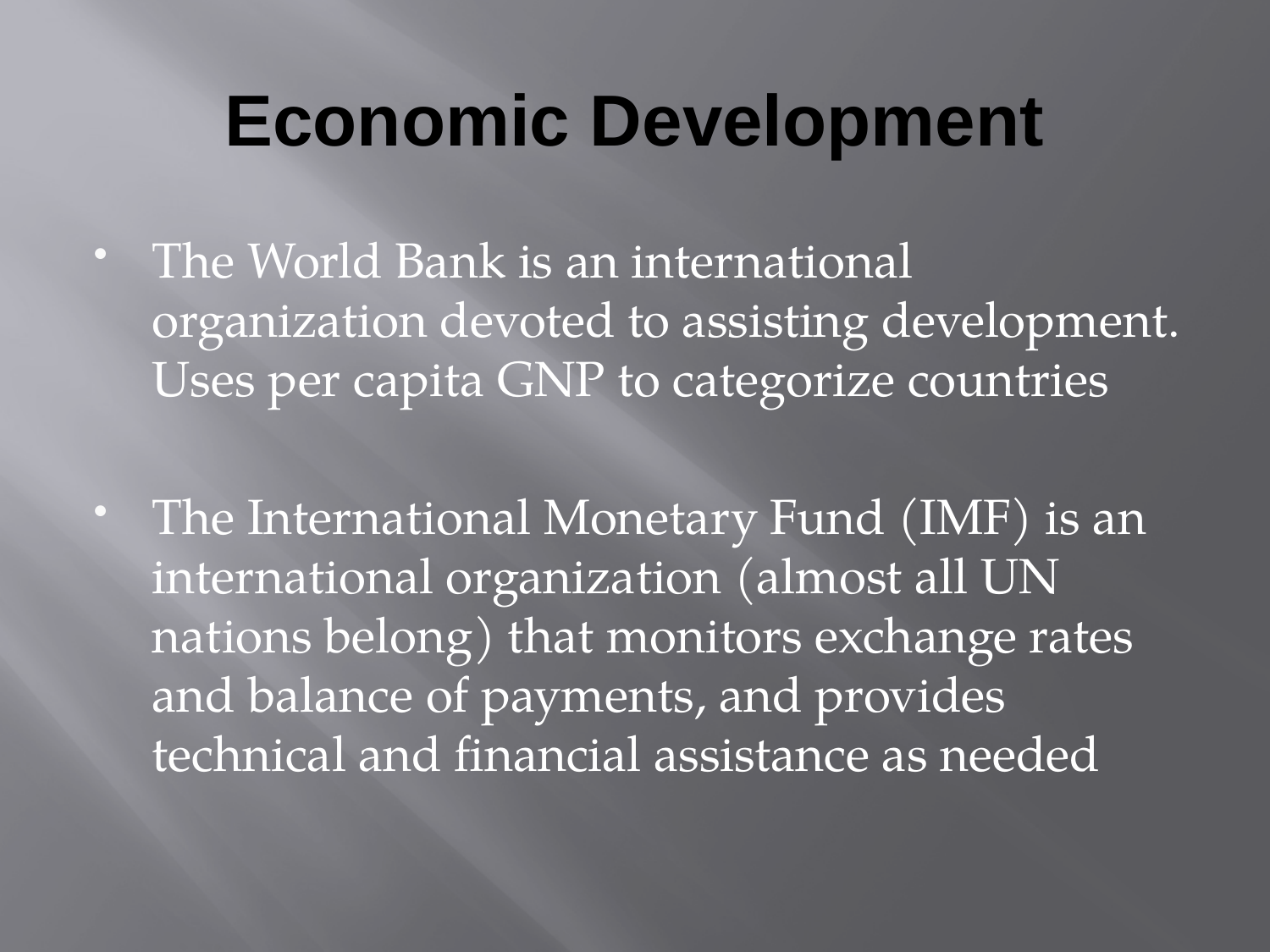

# Economic Development
The World Bank is an international organization devoted to assisting development.  Uses per capita GNP to categorize countries

The International Monetary Fund (IMF) is an international organization (almost all UN nations belong) that monitors exchange rates and balance of payments, and provides technical and financial assistance as needed